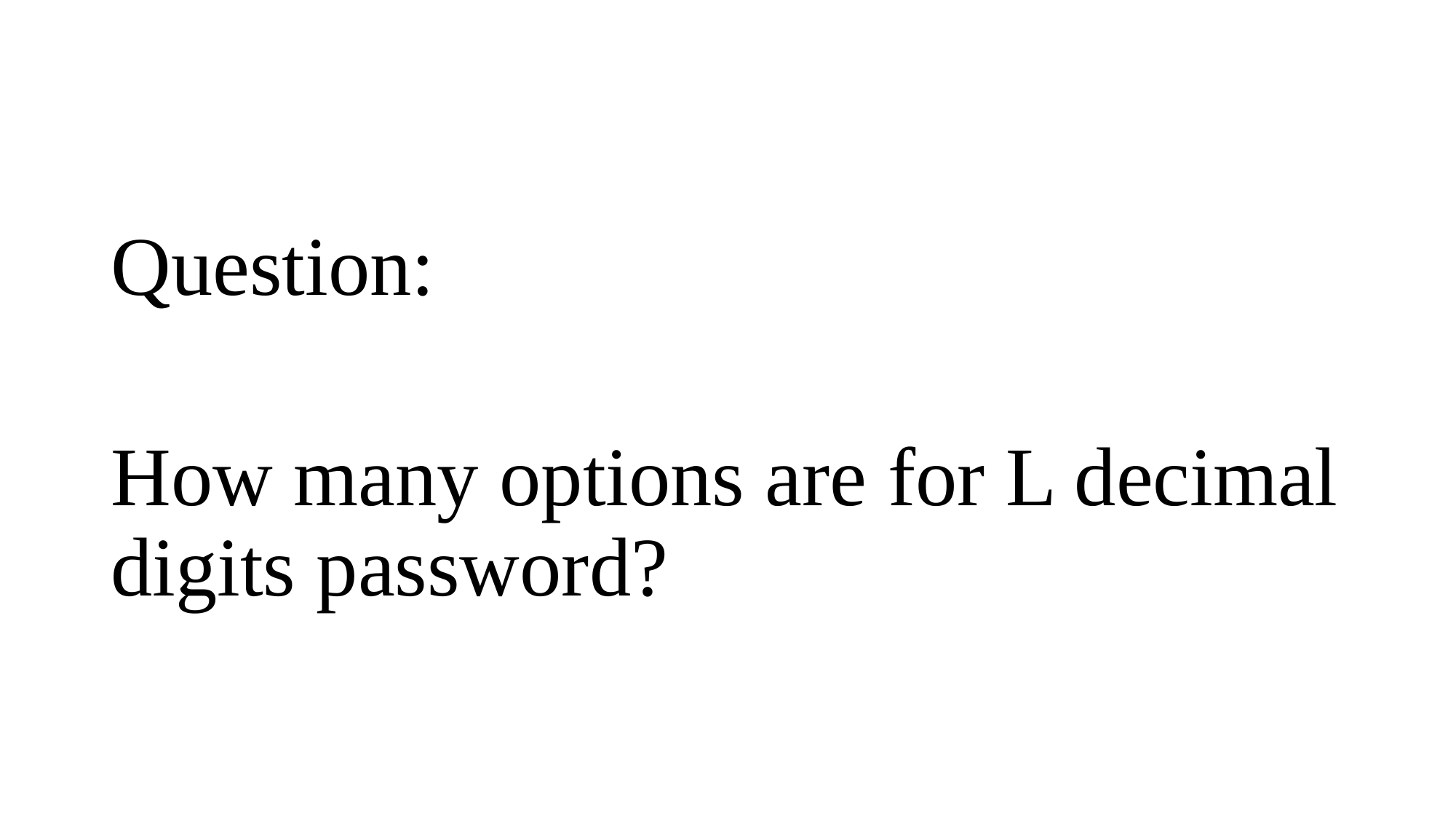

#
Question:

How many options are for L decimal digits password?